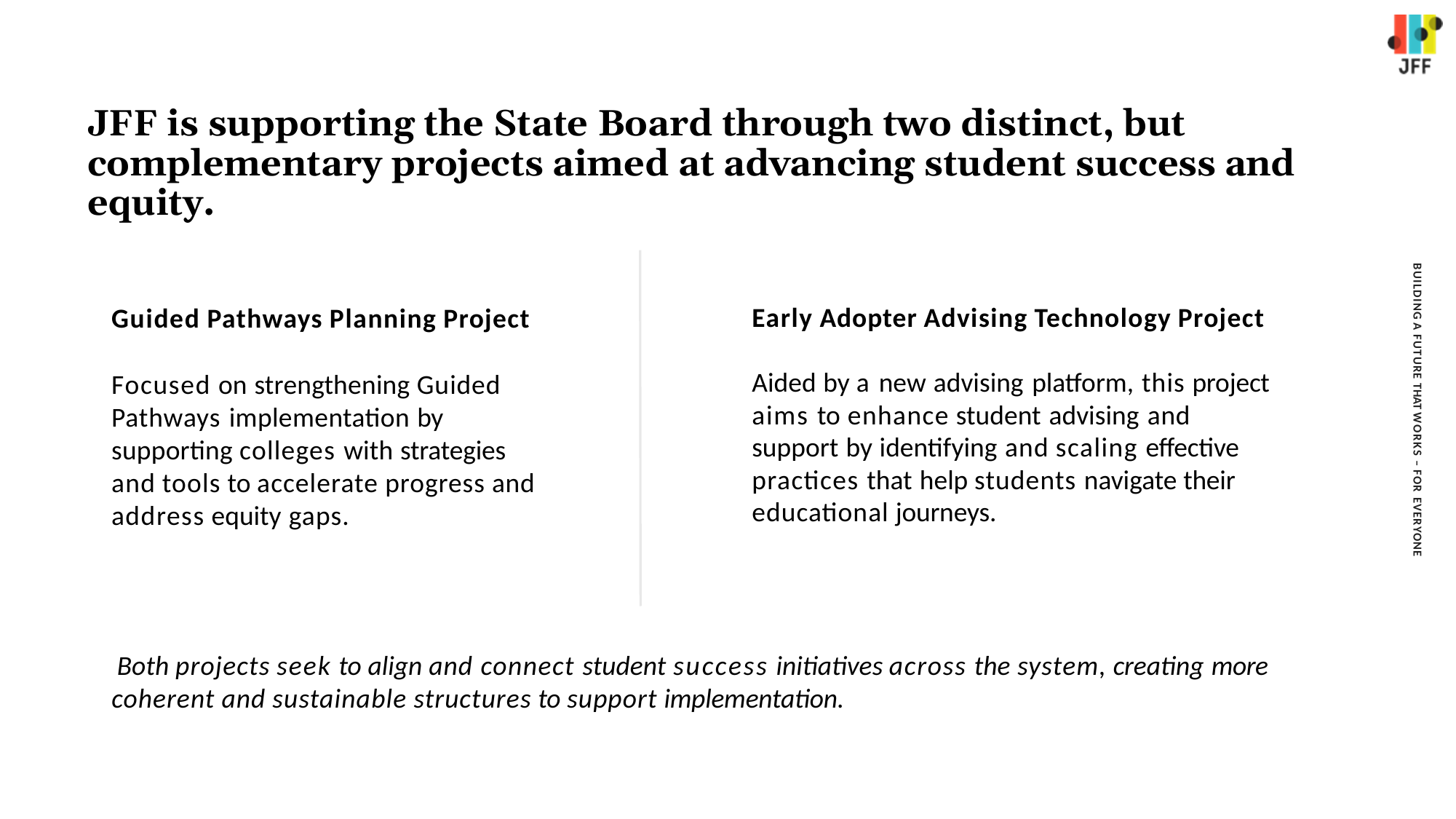

# JFF is supporting the State Board through two distinct, but complementary projects aimed at advancing student success and equity.

BUILDING A FUTURE THAT WORKS – FOR EVERYONE
Early Adopter Advising Technology Project
Guided Pathways Planning Project
Aided by a new advising platform, this project aims to enhance student advising and support by identifying and scaling effective practices that help students navigate their educational journeys.
Focused on strengthening Guided Pathways implementation by supporting colleges with strategies and tools to accelerate progress and address equity gaps.
Both projects seek to align and connect student success initiatives across the system, creating more coherent and sustainable structures to support implementation.